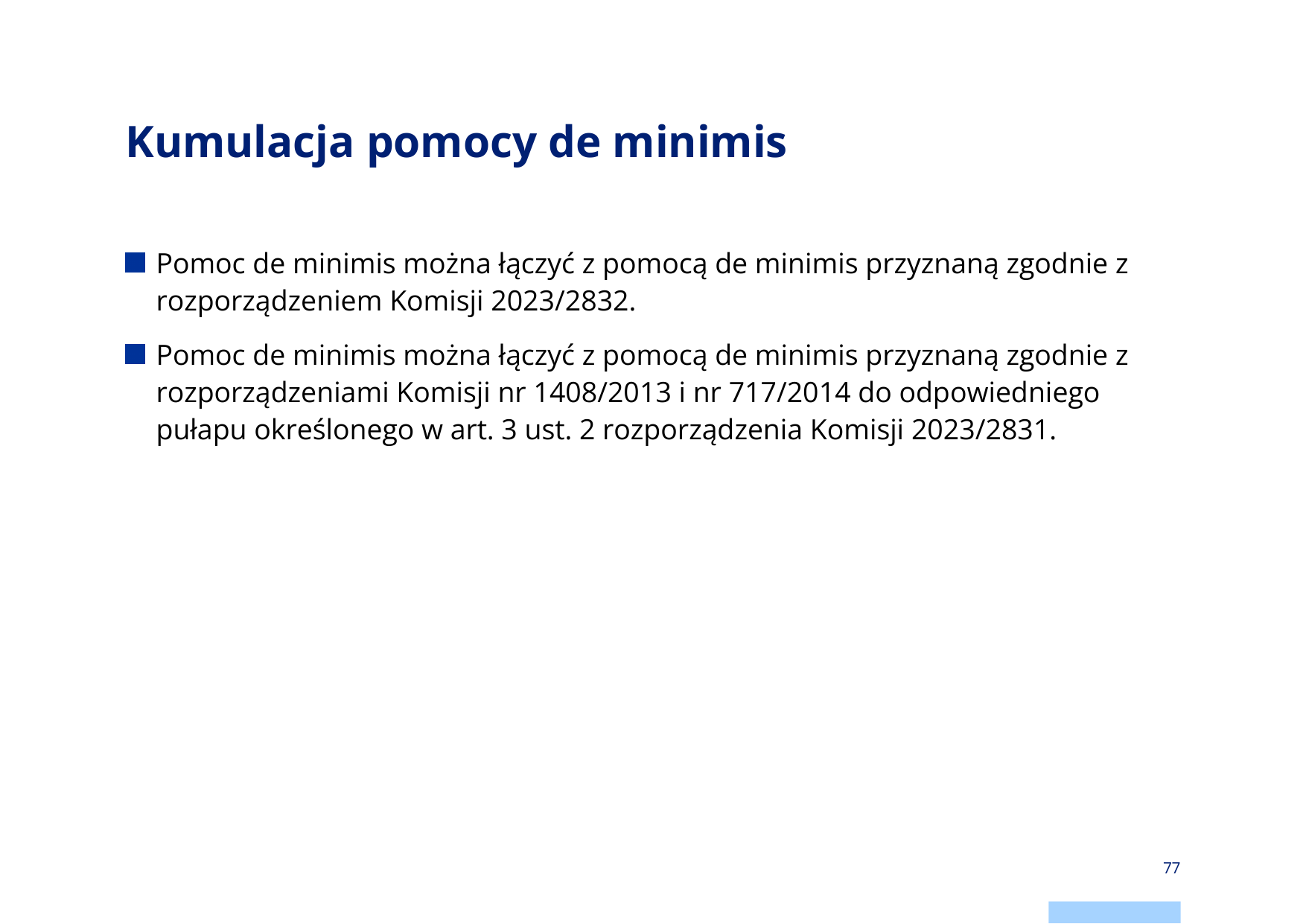

# Kumulacja pomocy de minimis
Pomoc de minimis można łączyć z pomocą de minimis przyznaną zgodnie z rozporządzeniem Komisji 2023/2832.
Pomoc de minimis można łączyć z pomocą de minimis przyznaną zgodnie z rozporządzeniami Komisji nr 1408/2013 i nr 717/2014 do odpowiedniego pułapu określonego w art. 3 ust. 2 rozporządzenia Komisji 2023/2831.

77